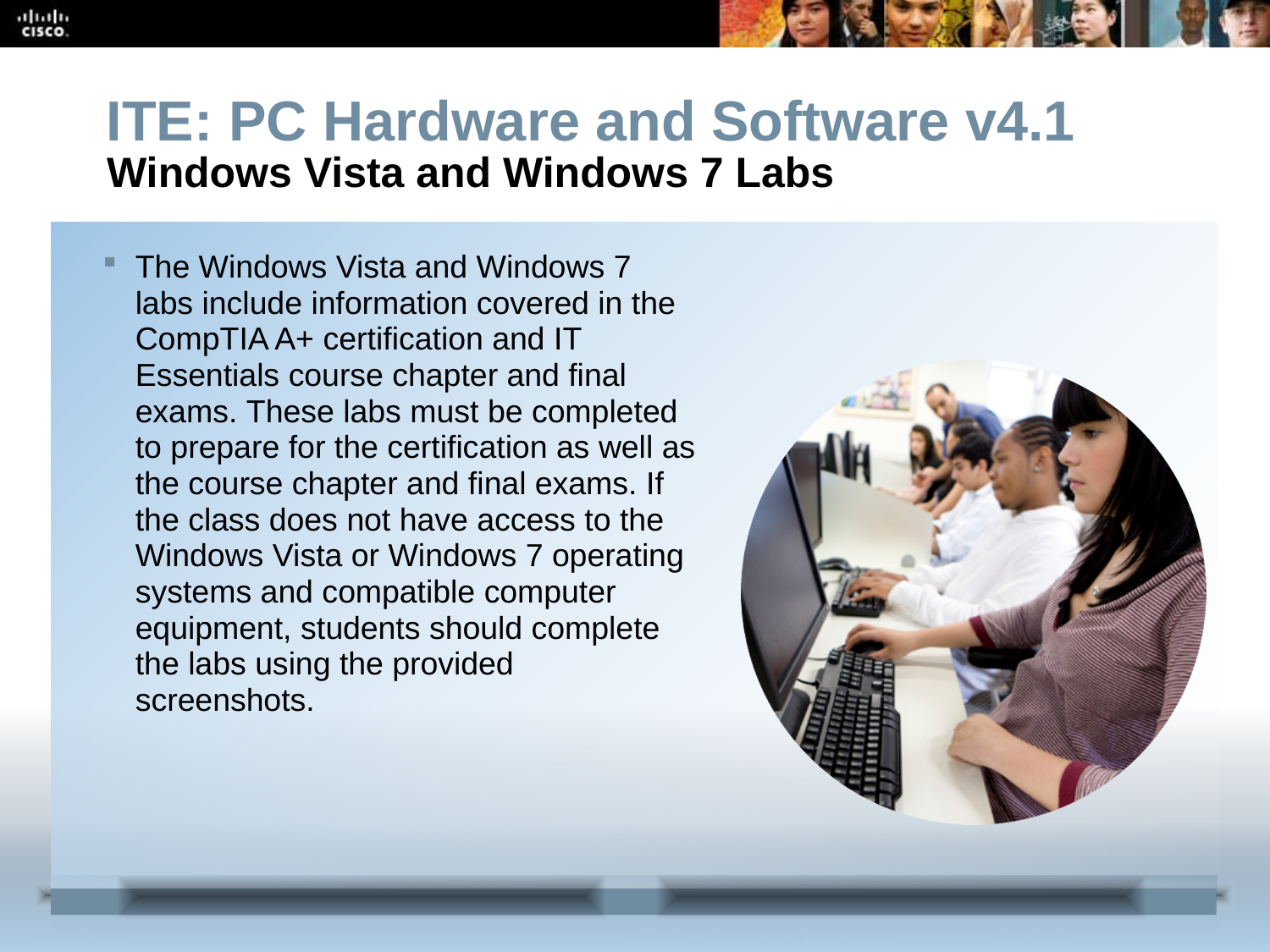

ITE: PC Hardware and Software v4.1
Windows Vista and Windows 7 Labs

The Windows Vista and Windows 7 labs include information covered in the CompTIA A+ certification and IT Essentials course chapter and final exams. These labs must be completed to prepare for the certification as well as the course chapter and final exams. If the class does not have access to the Windows Vista or Windows 7 operating systems and compatible computer equipment, students should complete the labs using the provided screenshots.